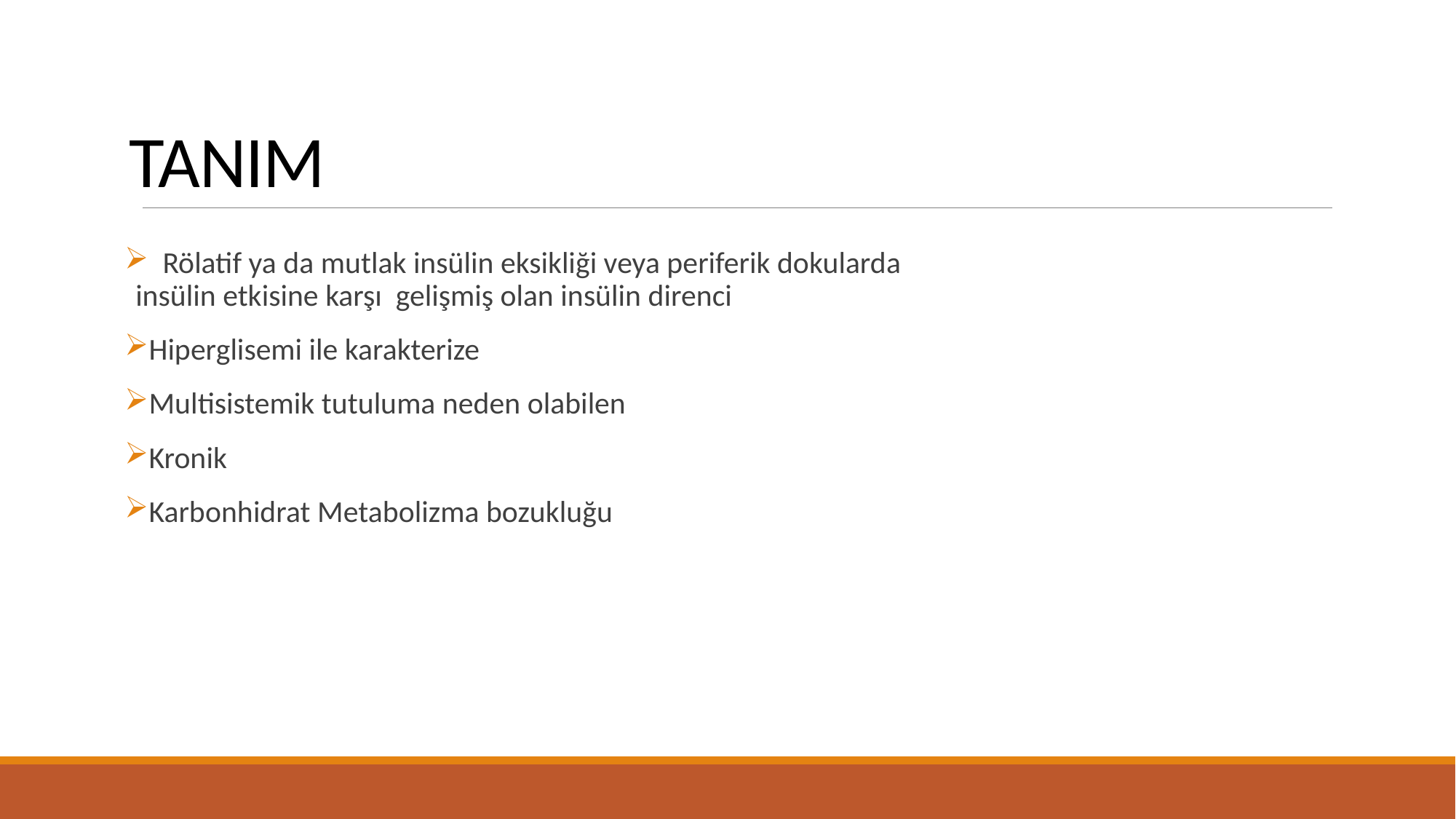

# TANIM
  Rölatif ya da mutlak insülin eksikliği veya periferik dokularda insülin etkisine karşı  gelişmiş olan insülin direnci
Hiperglisemi ile karakterize
Multisistemik tutuluma neden olabilen
Kronik
Karbonhidrat Metabolizma bozukluğu